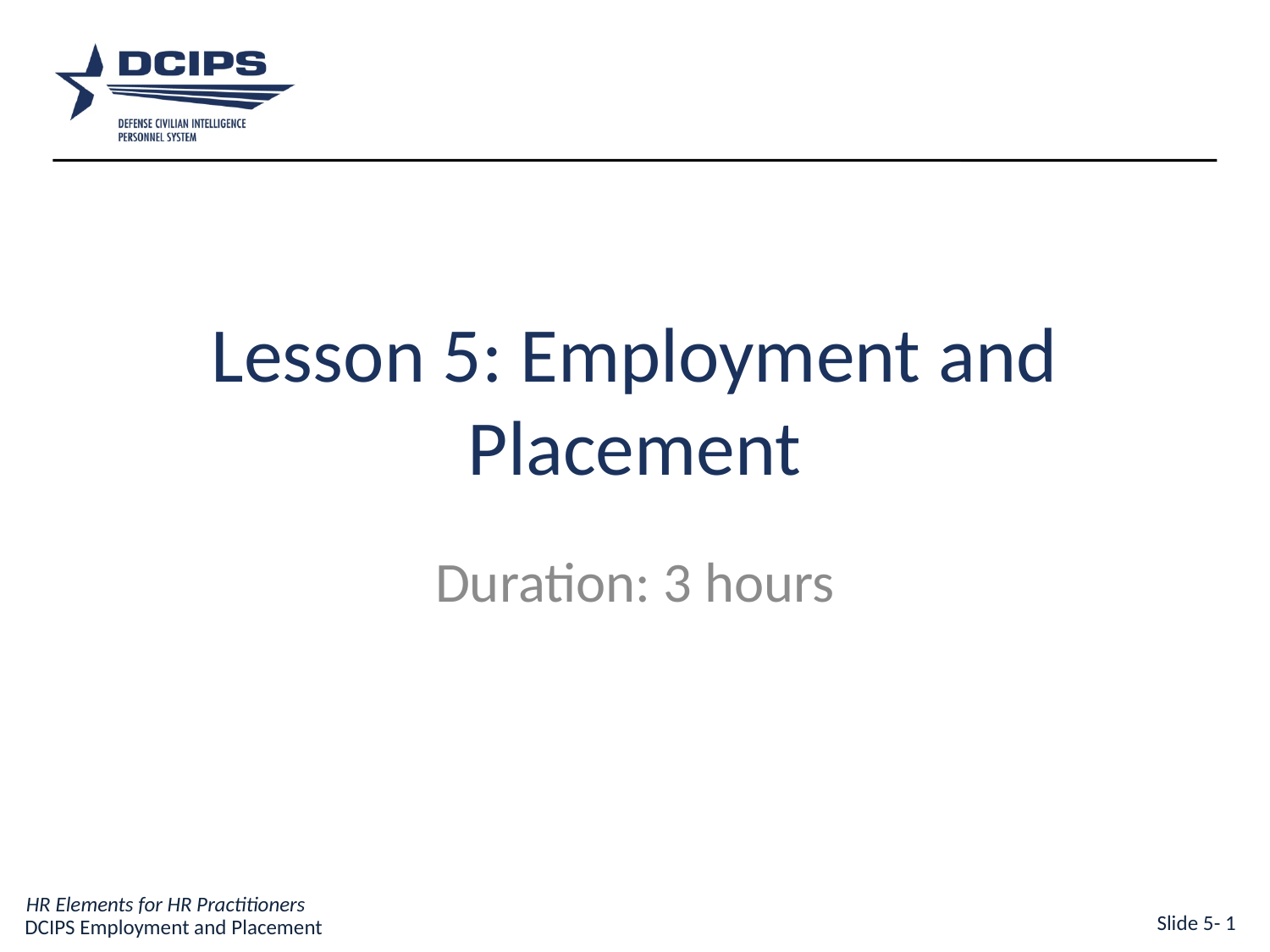

# Lesson 5: Employment and Placement
Duration: 3 hours
Slide 5- 1
DCIPS Employment and Placement